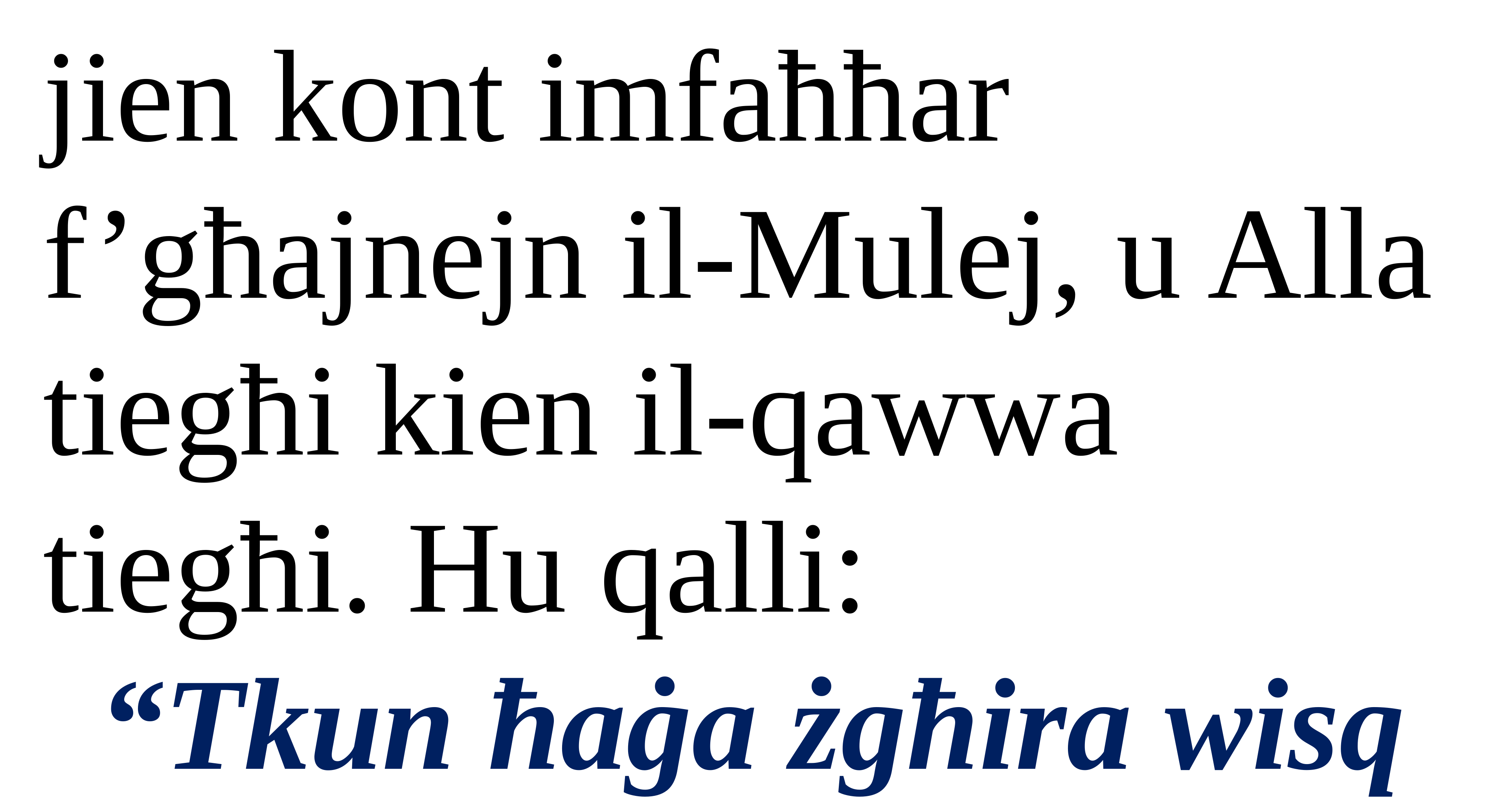

jien kont imfaħħar f’għajnejn il-Mulej, u Alla tiegħi kien il-qawwa tiegħi. Hu qalli:
“Tkun ħaġa żgħira wisq